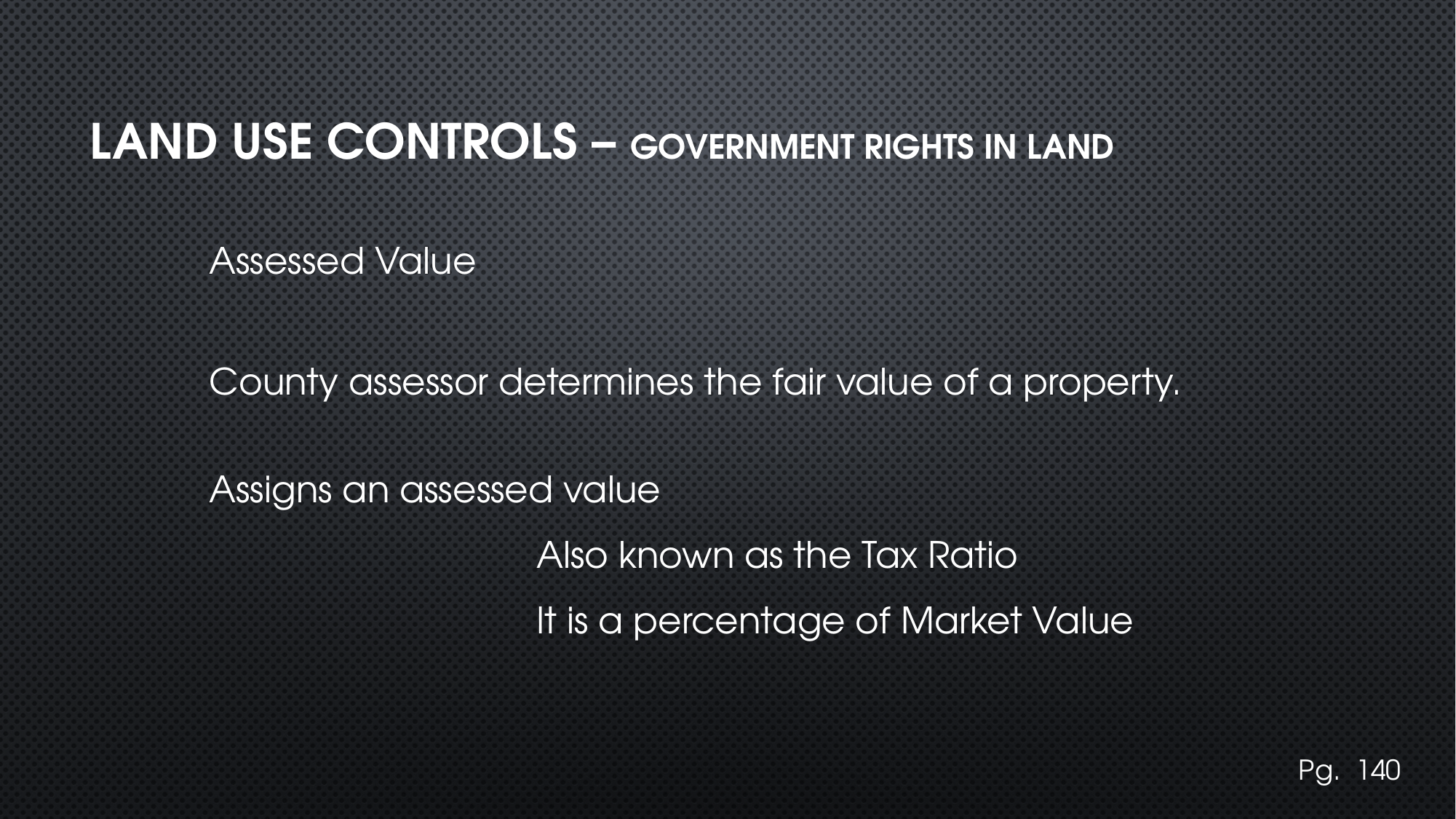

# Land use controls – Government Rights in Land
Assessed Value
County assessor determines the fair value of a property.
Assigns an assessed value
			Also known as the Tax Ratio
			It is a percentage of Market Value
Pg.  140